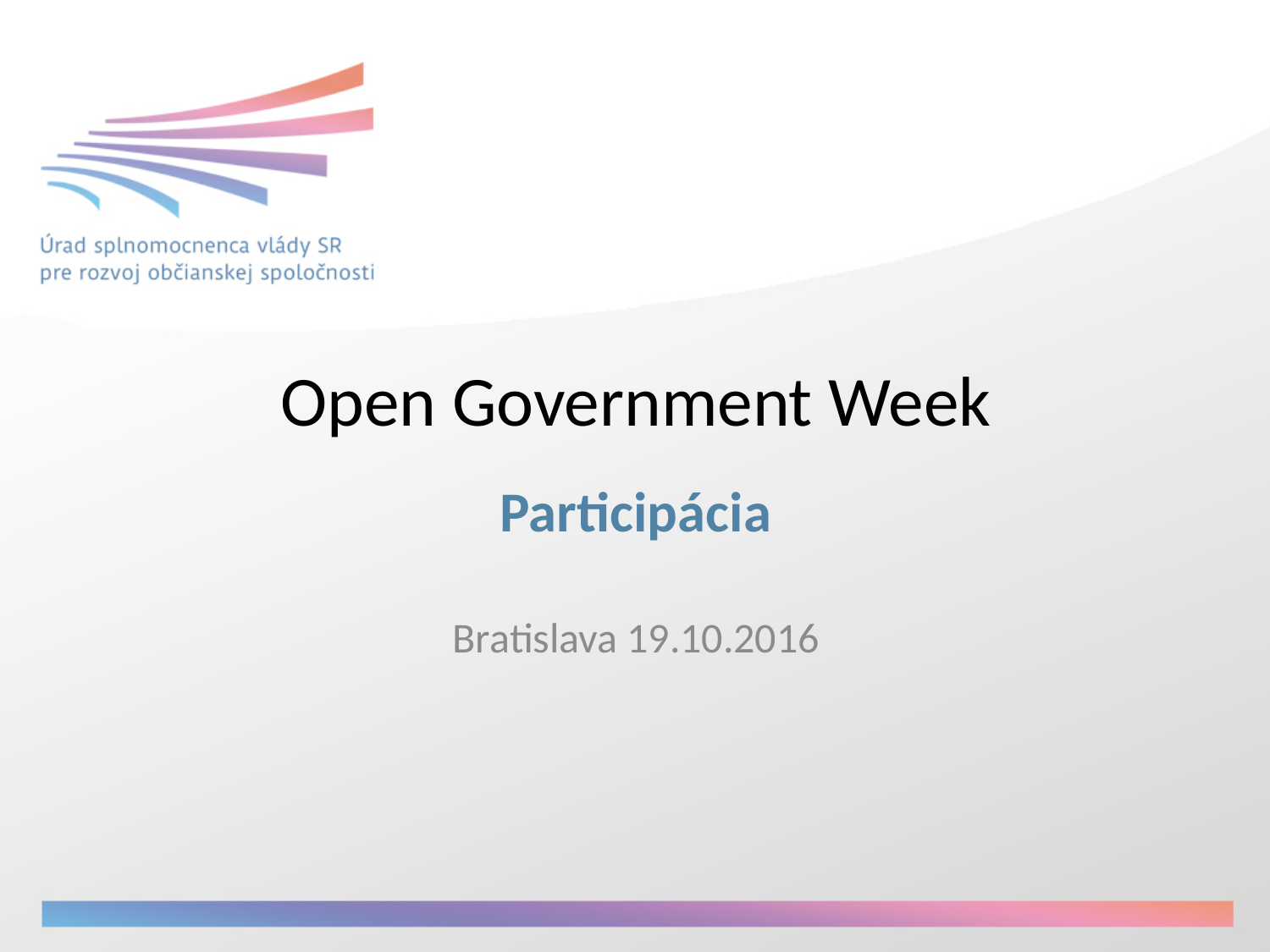

# Open Government Week
Participácia
Bratislava 19.10.2016